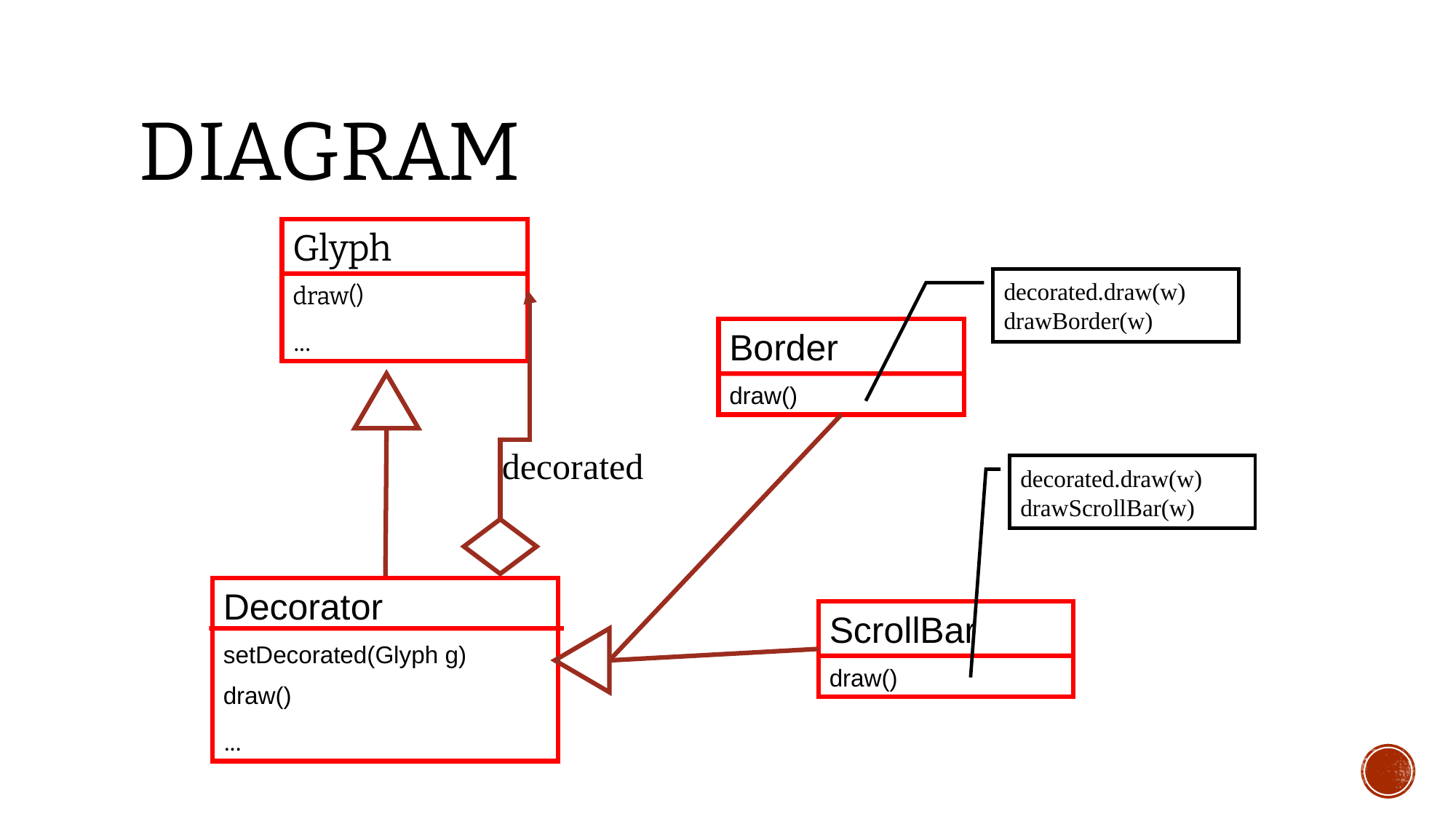

# Diagram
Glyph
draw()
…
decorated.draw(w)
drawBorder(w)

Border
draw()

decorated
decorated.draw(w)
drawScrollBar(w)

Decorator
setDecorated(Glyph g)
draw()
…
ScrollBar
draw()